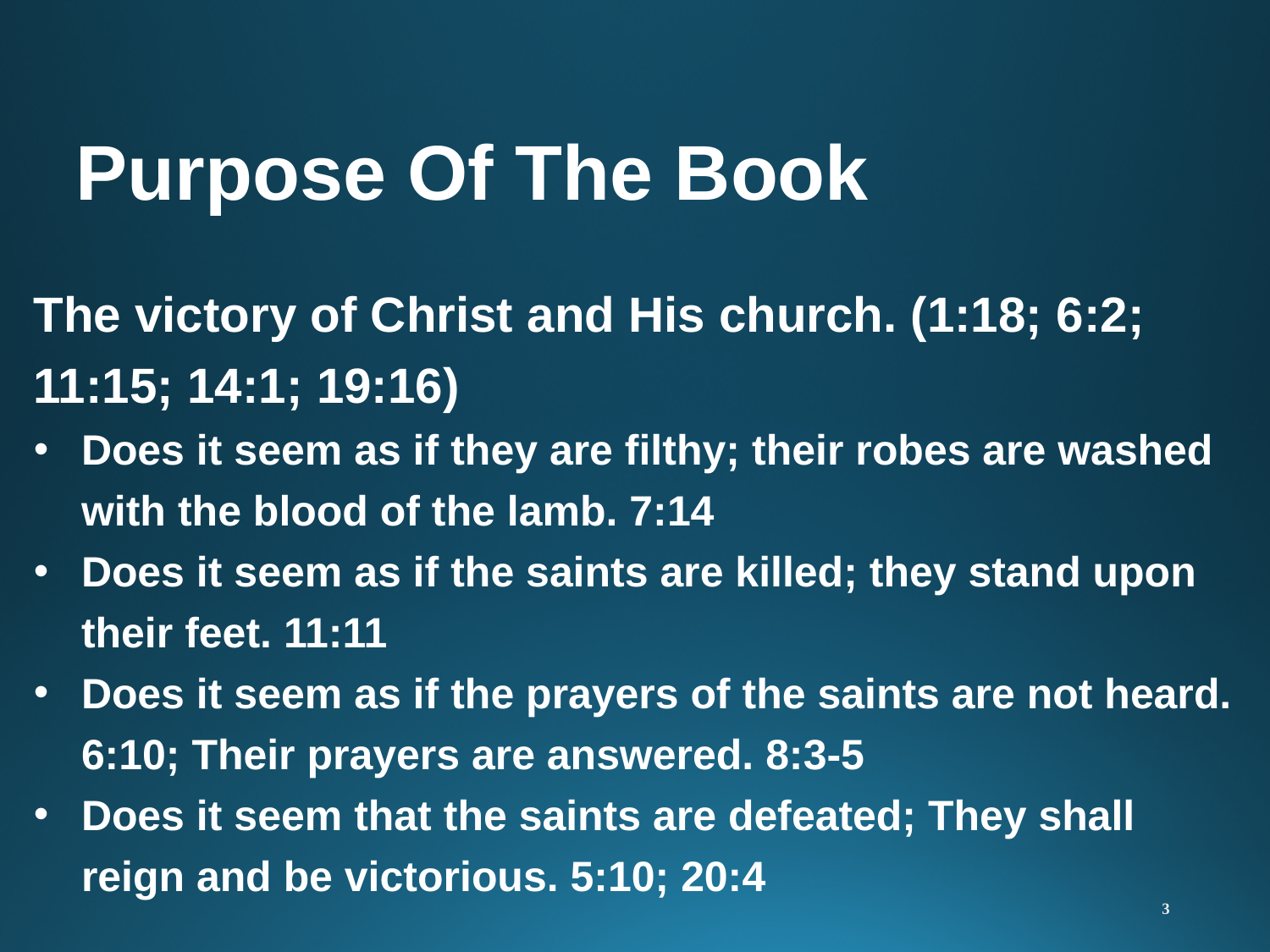

Purpose Of The Book
The victory of Christ and His church. (1:18; 6:2; 11:15; 14:1; 19:16)
Does it seem as if they are filthy; their robes are washed with the blood of the lamb. 7:14
Does it seem as if the saints are killed; they stand upon their feet. 11:11
Does it seem as if the prayers of the saints are not heard. 6:10; Their prayers are answered. 8:3-5
Does it seem that the saints are defeated; They shall reign and be victorious. 5:10; 20:4
3